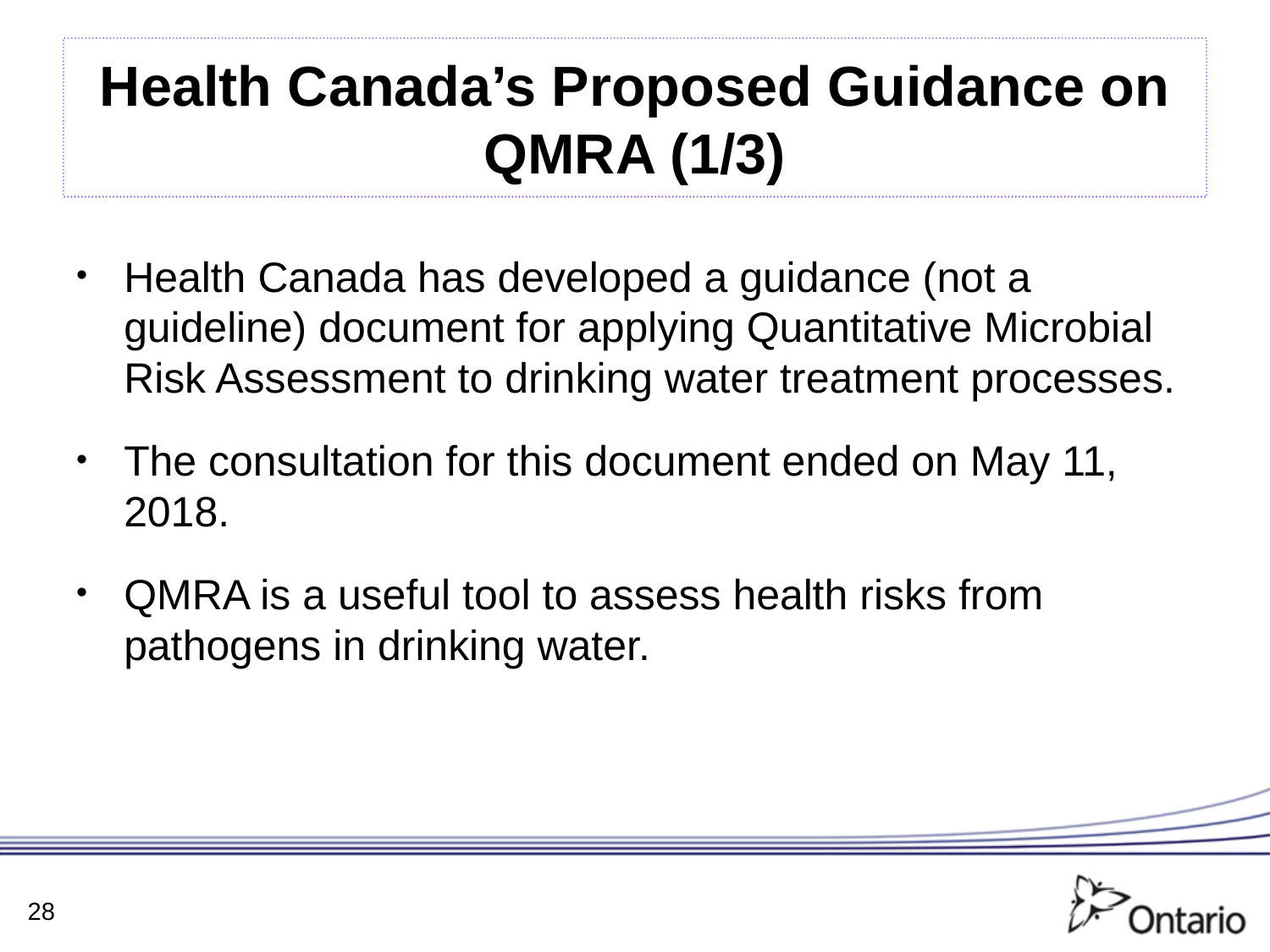

# Health Canada’s Proposed Guidance on QMRA (1/3)
Health Canada has developed a guidance (not a guideline) document for applying Quantitative Microbial Risk Assessment to drinking water treatment processes.
The consultation for this document ended on May 11, 2018.
QMRA is a useful tool to assess health risks from pathogens in drinking water.

28